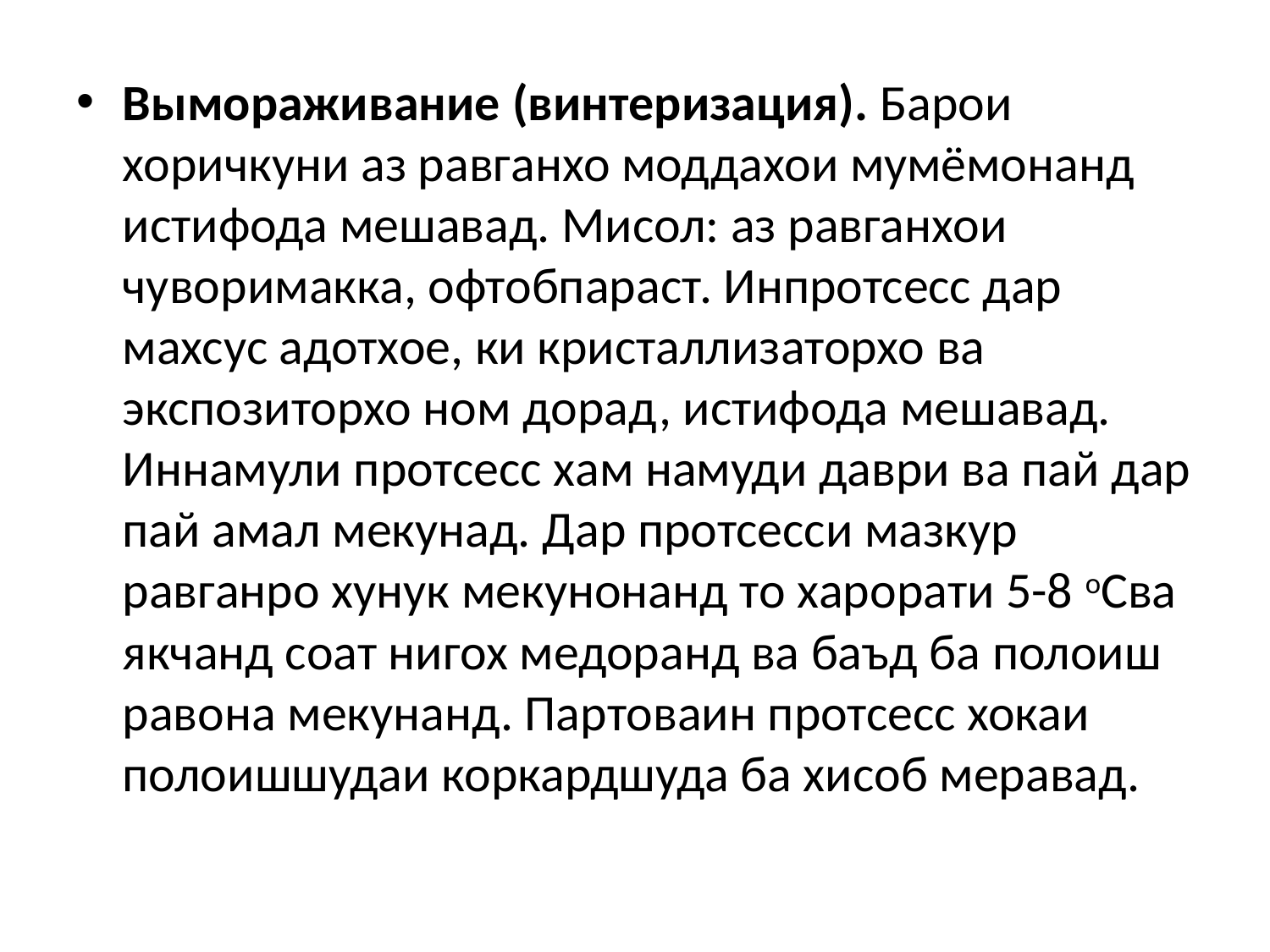

Вымораживание (винтеризация). Барои хоричкуни аз равганхо моддахои мумёмонанд истифода мешавад. Мисол: аз равганхои чуворимакка, офтобпараст. Инпротсесс дар махсус адотхое, ки кристаллизаторхо ва экспозиторхо ном дорад, истифода мешавад. Иннамули протсесс хам намуди даври ва пай дар пай амал мекунад. Дар протсесси мазкур равганро хунук мекунонанд то харорати 5-8 оСва якчанд соат нигох медоранд ва баъд ба полоиш равона мекунанд. Партоваин протсесс хокаи полоишшудаи коркардшуда ба хисоб меравад.